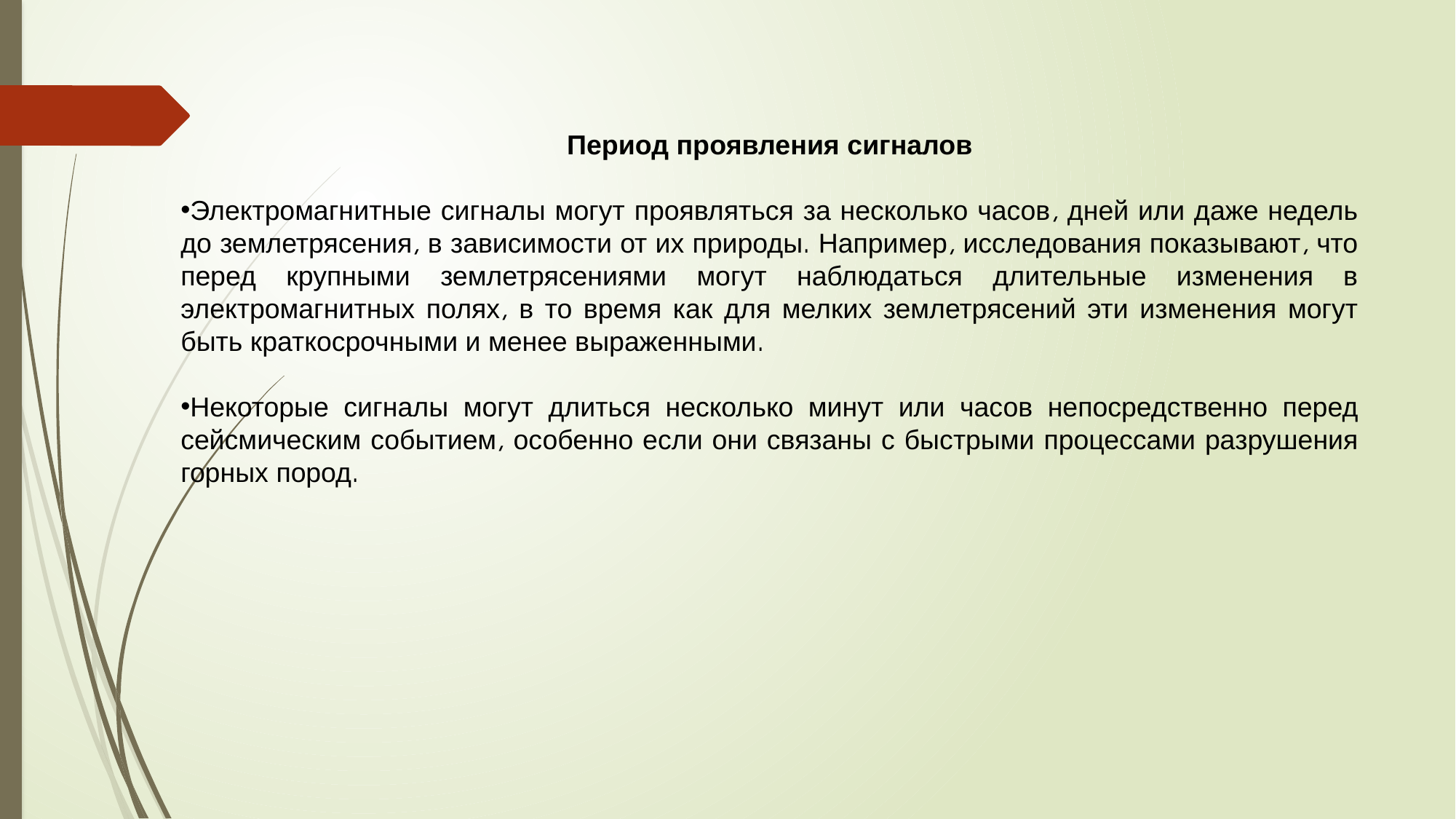

Период проявления сигналов

Электромагнитные сигналы могут проявляться за несколько часов, дней или даже недель до землетрясения, в зависимости от их природы. Например, исследования показывают, что перед крупными землетрясениями могут наблюдаться длительные изменения в электромагнитных полях, в то время как для мелких землетрясений эти изменения могут быть краткосрочными и менее выраженными.

Некоторые сигналы могут длиться несколько минут или часов непосредственно перед сейсмическим событием, особенно если они связаны с быстрыми процессами разрушения горных пород.